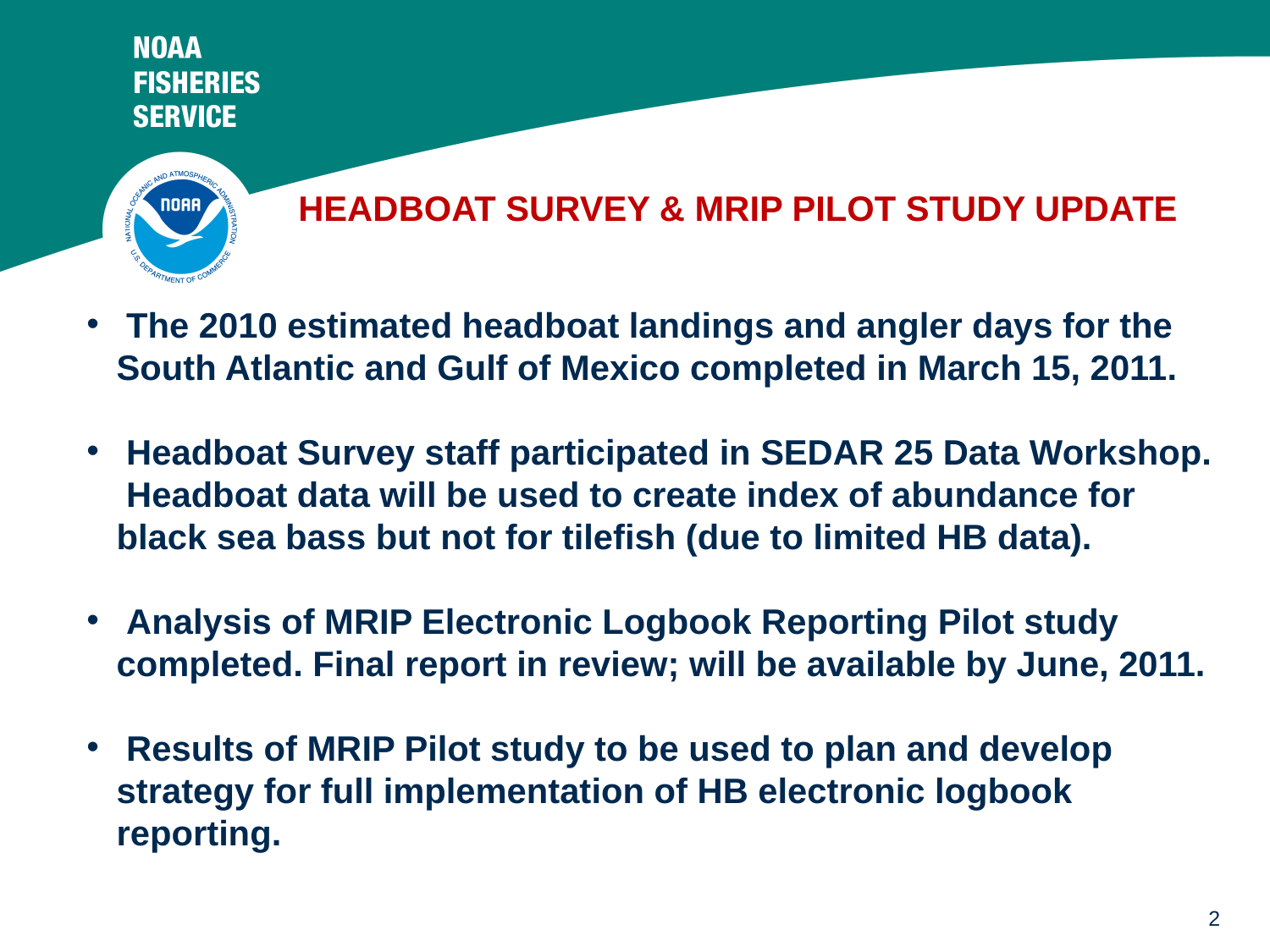

HEADBOAT SURVEY & MRIP PILOT STUDY UPDATE
 The 2010 estimated headboat landings and angler days for the South Atlantic and Gulf of Mexico completed in March 15, 2011.

 Headboat Survey staff participated in SEDAR 25 Data Workshop.  Headboat data will be used to create index of abundance for black sea bass but not for tilefish (due to limited HB data).

 Analysis of MRIP Electronic Logbook Reporting Pilot study completed. Final report in review; will be available by June, 2011.

 Results of MRIP Pilot study to be used to plan and develop strategy for full implementation of HB electronic logbook reporting.